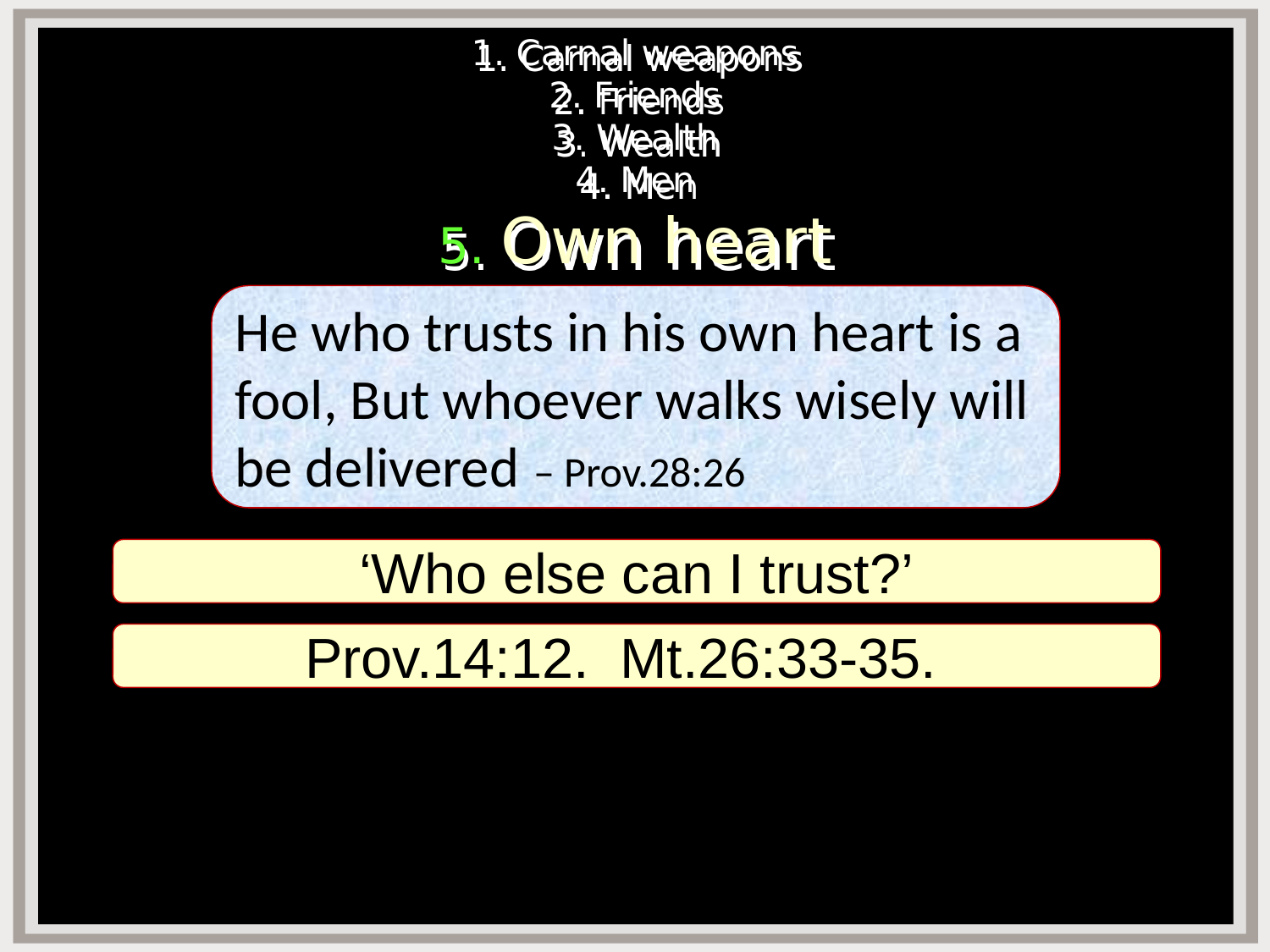

# 1. Carnal weapons 2. Friends 3. Wealth 4. Men 5. Own heart

He who trusts in his own heart is a fool, But whoever walks wisely will
be delivered – Prov.28:26
‘Who else can I trust?’
Prov.14:12.  Mt.26:33-35.